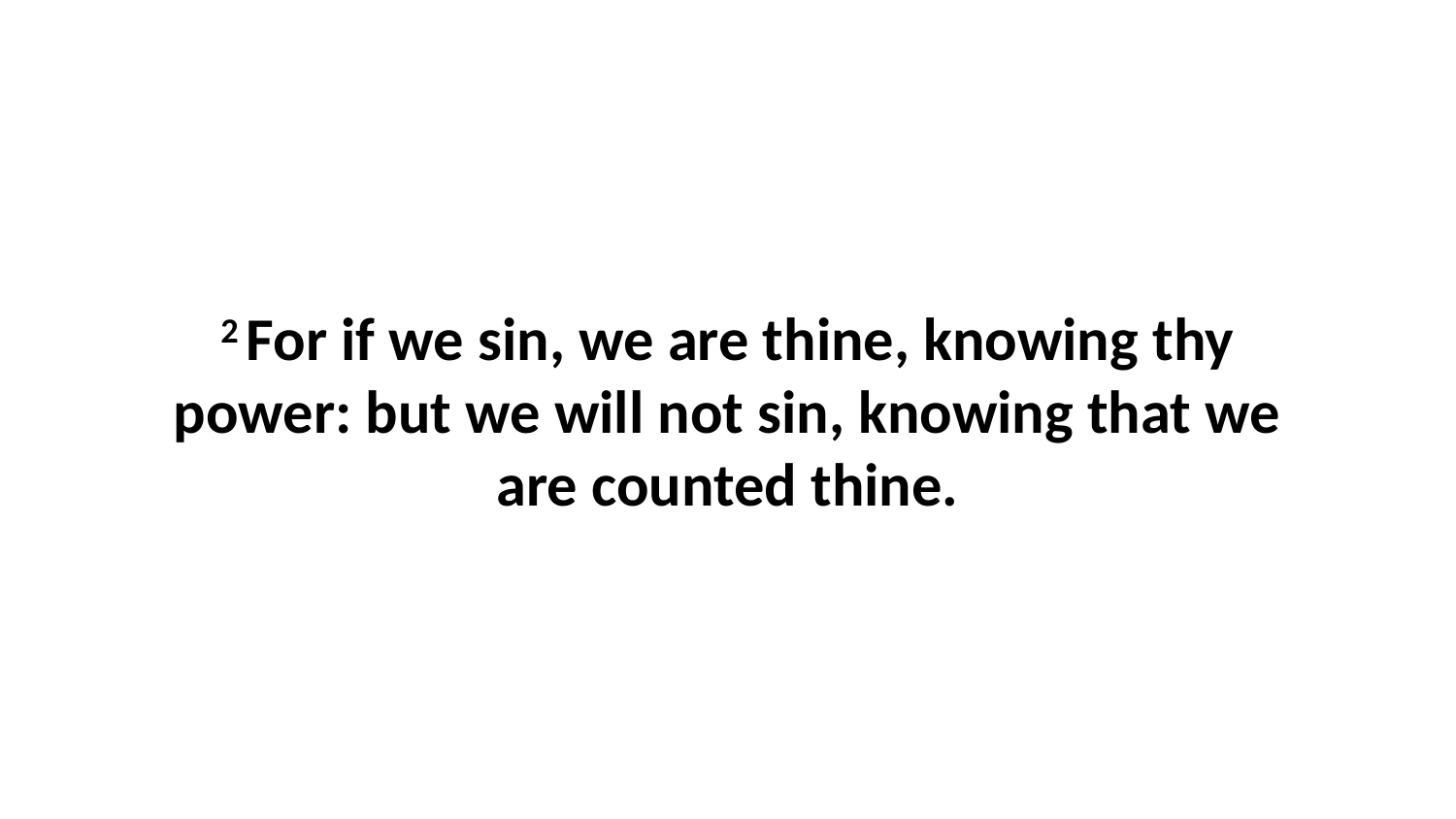

2 For if we sin, we are thine, knowing thy power: but we will not sin, knowing that we are counted thine.